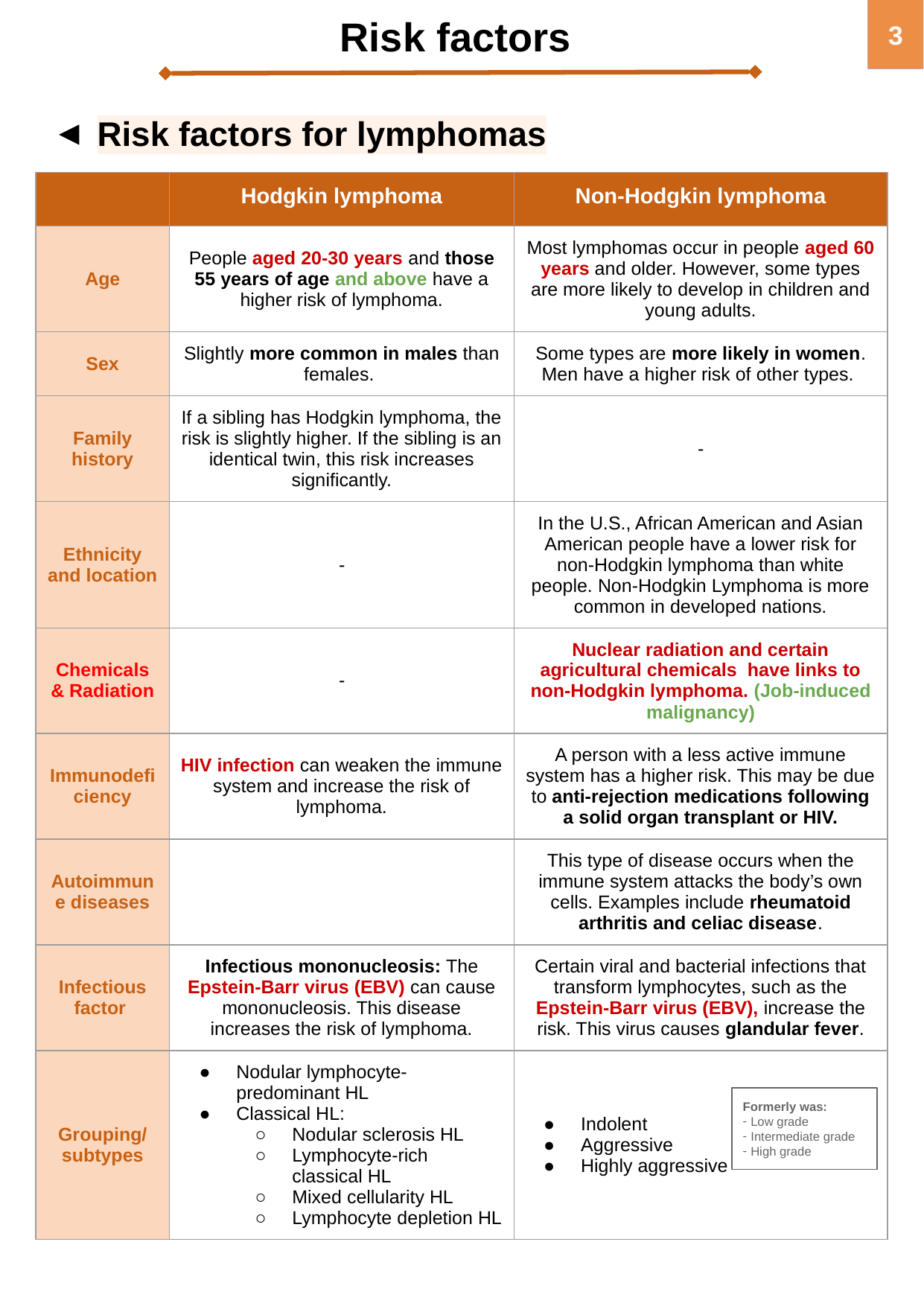

Risk factors
3
Risk factors for lymphomas
|  | Hodgkin lymphoma | Non-Hodgkin lymphoma |
| --- | --- | --- |
| Age | People aged 20-30 years and those 55 years of age and above have a higher risk of lymphoma. | Most lymphomas occur in people aged 60 years and older. However, some types are more likely to develop in children and young adults. |
| Sex | Slightly more common in males than females. | Some types are more likely in women. Men have a higher risk of other types. |
| Family history | If a sibling has Hodgkin lymphoma, the risk is slightly higher. If the sibling is an identical twin, this risk increases significantly. | - |
| Ethnicity and location | - | In the U.S., African American and Asian American people have a lower risk for non-Hodgkin lymphoma than white people. Non-Hodgkin Lymphoma is more common in developed nations. |
| Chemicals & Radiation | - | Nuclear radiation and certain agricultural chemicals have links to non-Hodgkin lymphoma. (Job-induced malignancy) |
| Immunodeficiency | HIV infection can weaken the immune system and increase the risk of lymphoma. | A person with a less active immune system has a higher risk. This may be due to anti-rejection medications following a solid organ transplant or HIV. |
| Autoimmune diseases |  | This type of disease occurs when the immune system attacks the body’s own cells. Examples include rheumatoid arthritis and celiac disease. |
| Infectious factor | Infectious mononucleosis: The Epstein-Barr virus (EBV) can cause mononucleosis. This disease increases the risk of lymphoma. | Certain viral and bacterial infections that transform lymphocytes, such as the Epstein-Barr virus (EBV), increase the risk. This virus causes glandular fever. |
| Grouping/ subtypes | Nodular lymphocyte-predominant HL Classical HL: Nodular sclerosis HL Lymphocyte-rich classical HL Mixed cellularity HL Lymphocyte depletion HL | Indolent Aggressive Highly aggressive |
Formerly was:
Low grade
Intermediate grade
High grade